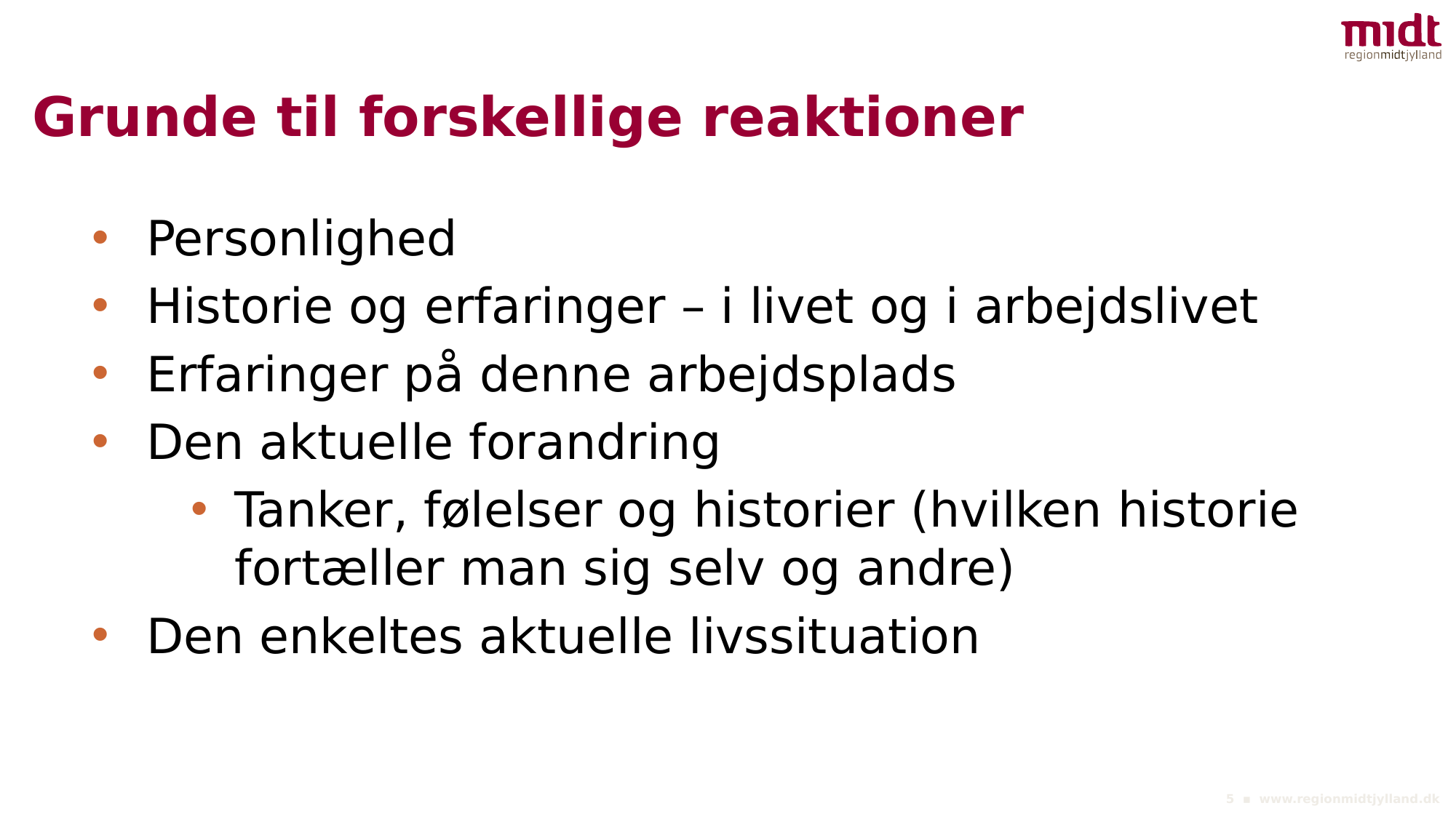

# Grunde til forskellige reaktioner
Personlighed
Historie og erfaringer – i livet og i arbejdslivet
Erfaringer på denne arbejdsplads
Den aktuelle forandring
Tanker, følelser og historier (hvilken historie fortæller man sig selv og andre)
Den enkeltes aktuelle livssituation